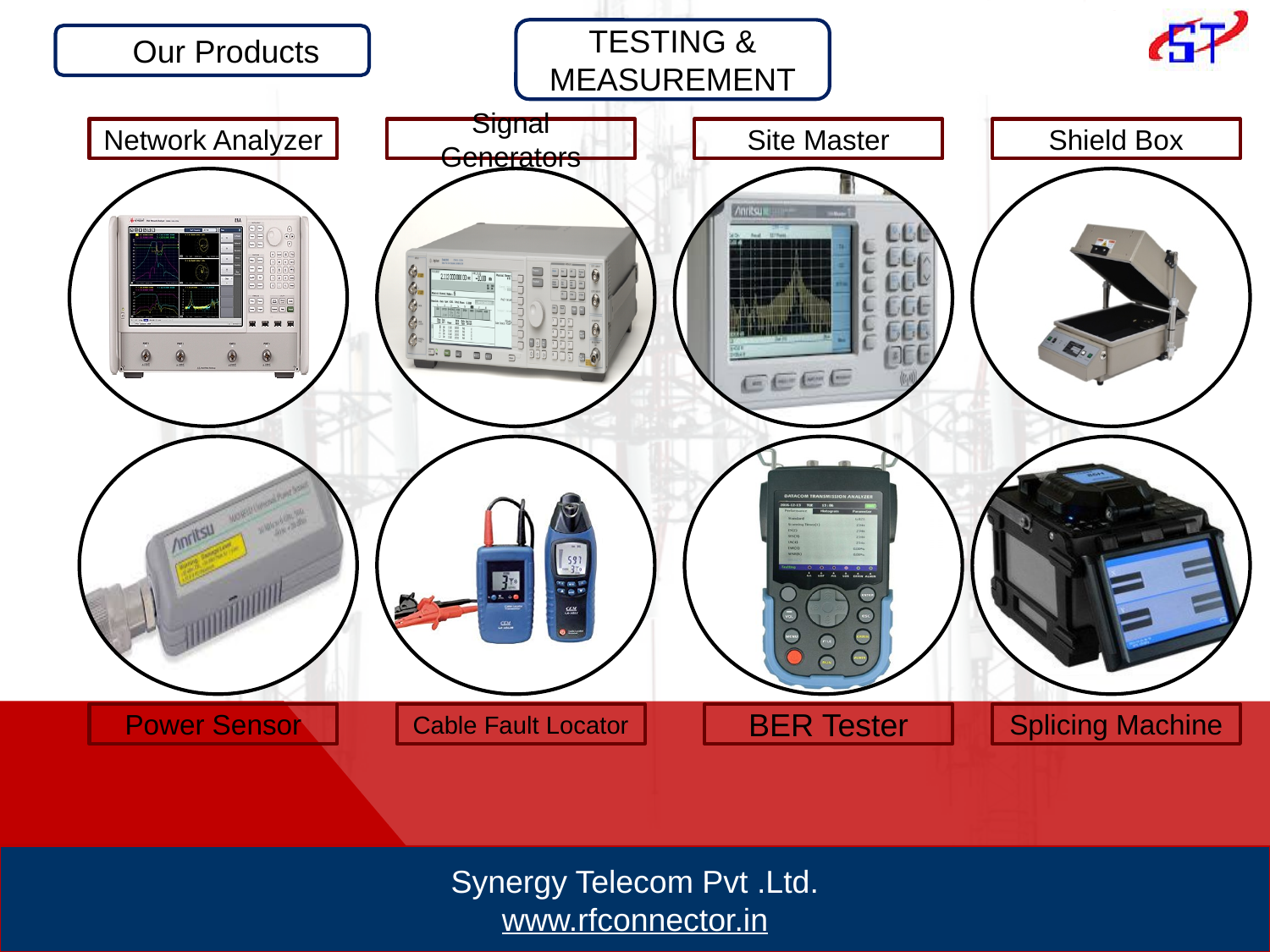

TESTING & MEASUREMENT
       Our Products
Network Analyzer
Signal Generators
Site Master
Shield Box

Power Sensor
Cable Fault Locator
BER Tester
Splicing Machine
Synergy Telecom Pvt .Ltd.
www.rfconnector.in